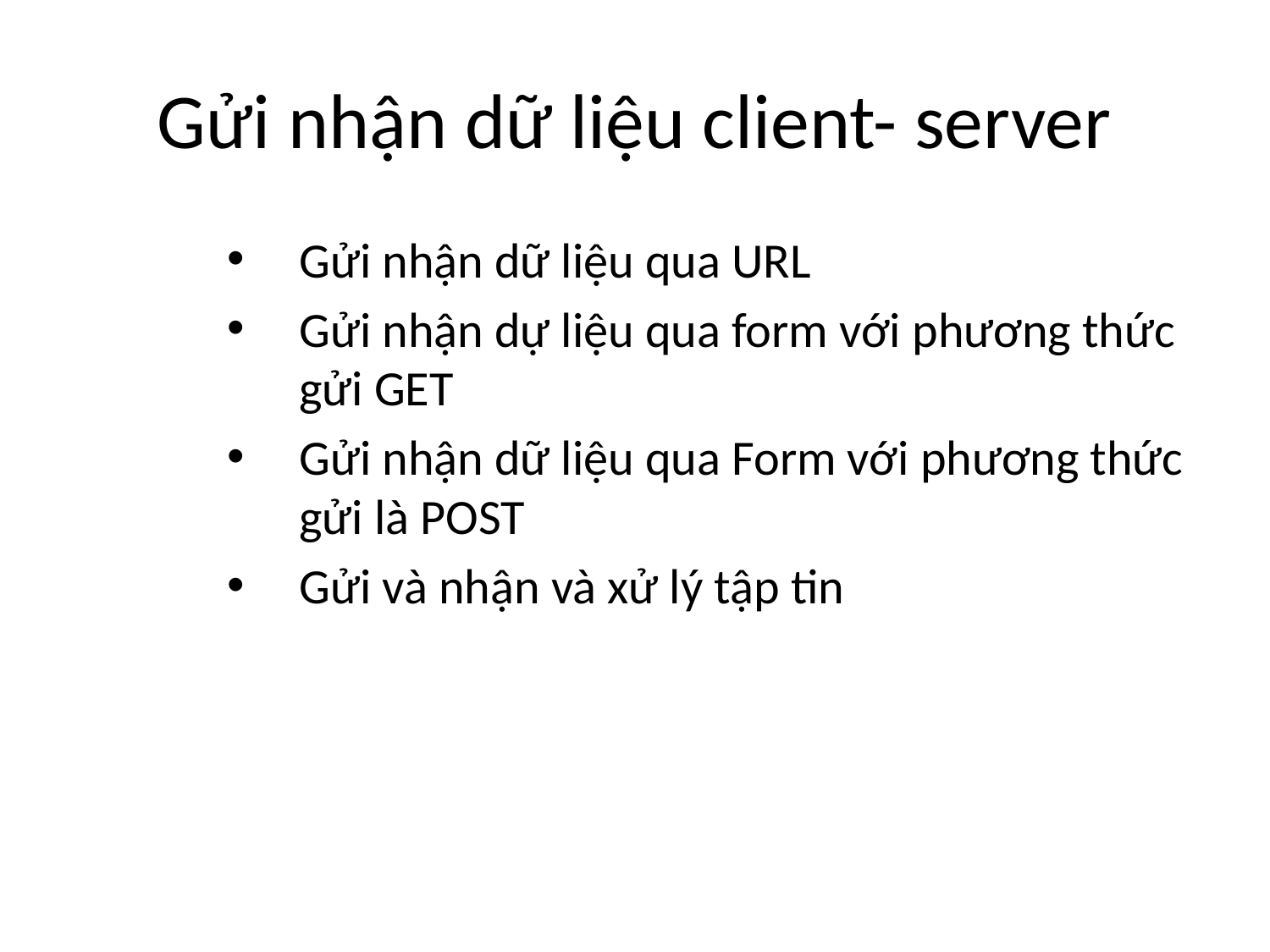

# Gửi nhận dữ liệu client- server
Gửi nhận dữ liệu qua URL
Gửi nhận dự liệu qua form với phương thức gửi GET
Gửi nhận dữ liệu qua Form với phương thức gửi là POST
Gửi và nhận và xử lý tập tin